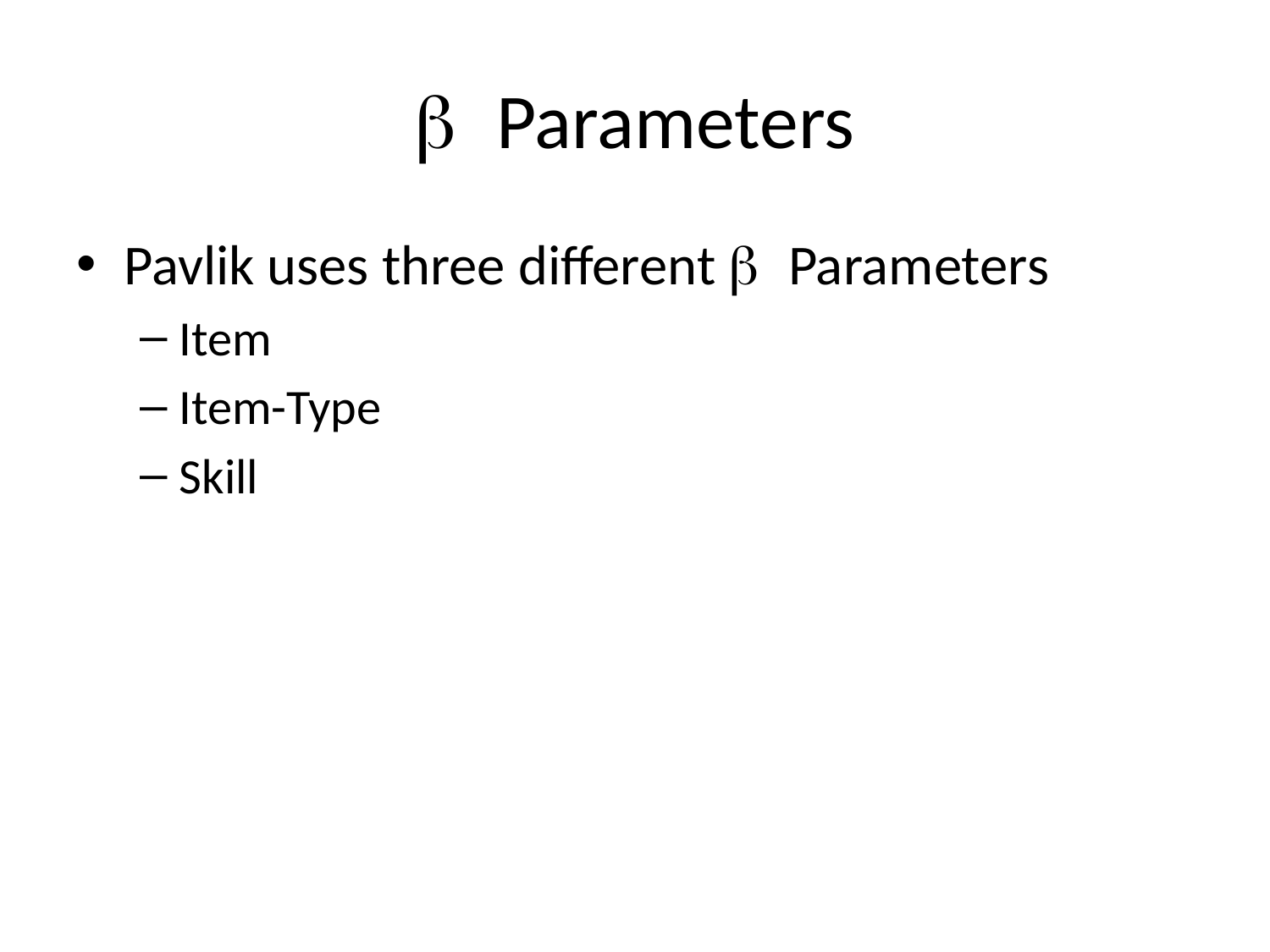

# β Parameters
Pavlik uses three different β Parameters
Item
Item-Type
Skill